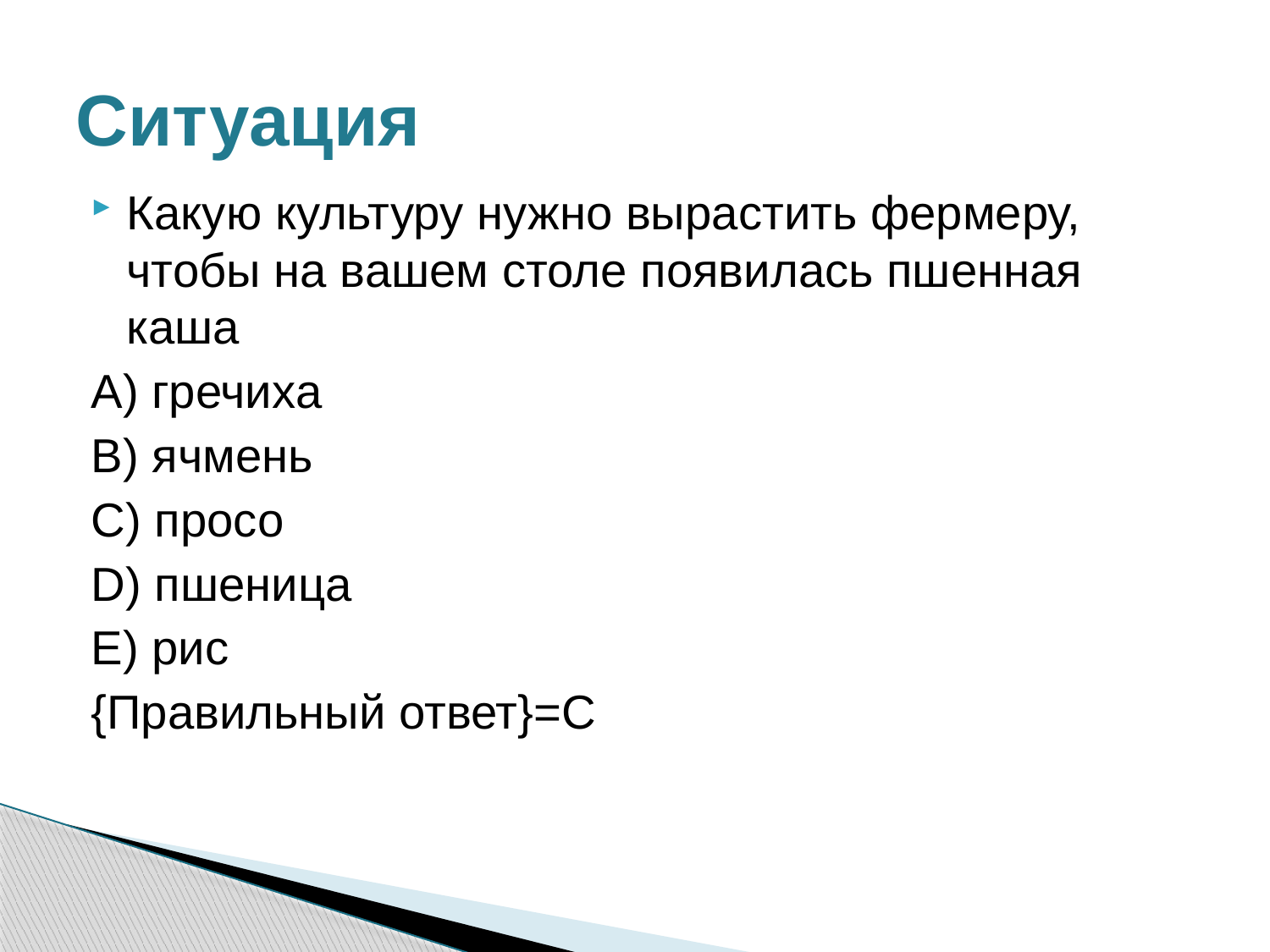

# Ситуация
Какую культуру нужно вырастить фермеру, чтобы на вашем столе появилась пшенная каша
A) гречиха
B) ячмень
C) просо
D) пшеница
E) рис
{Правильный ответ}=C